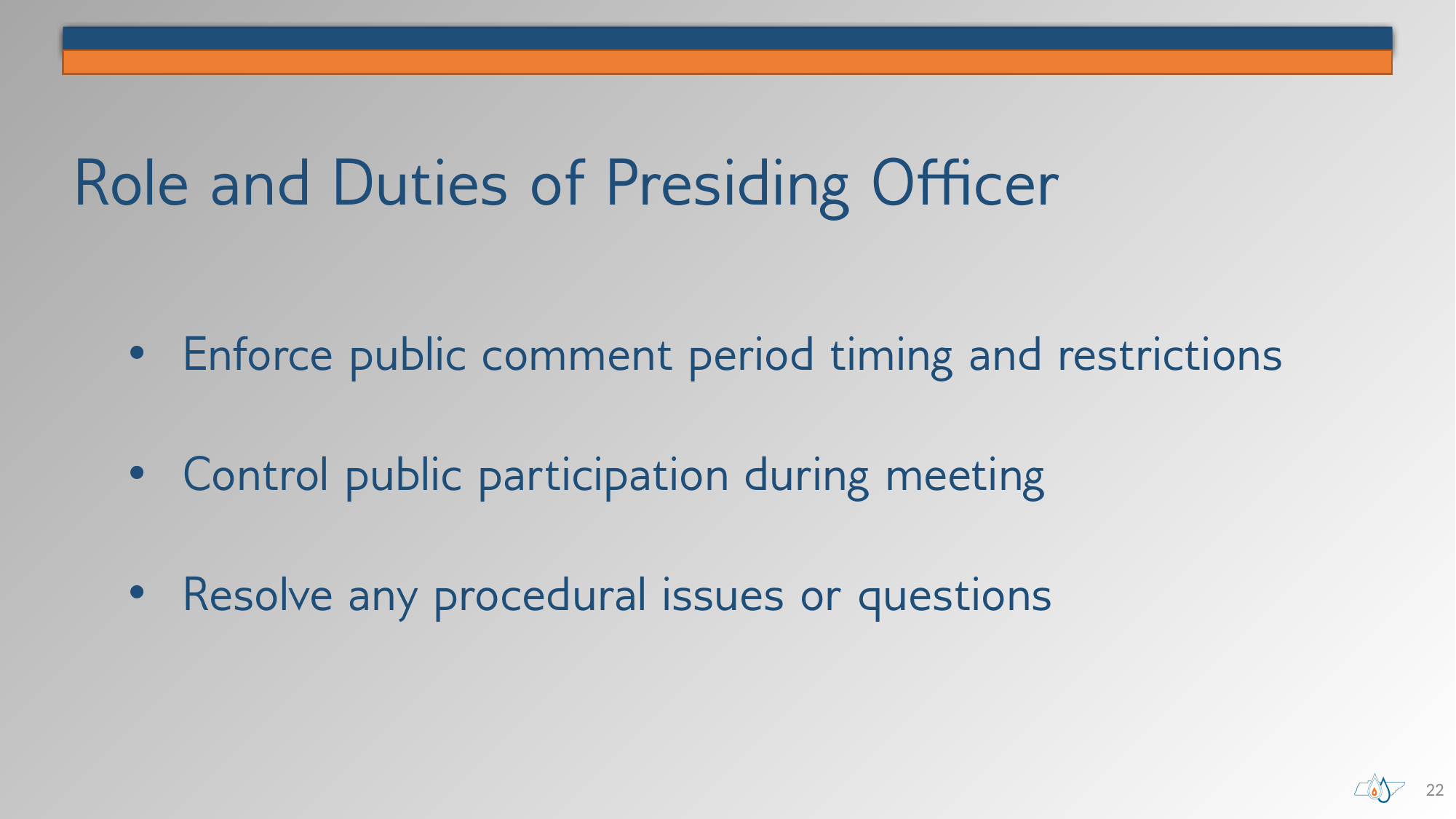

# Role and Duties of Presiding Officer
Enforce public comment period timing and restrictions

Control public participation during meeting

Resolve any procedural issues or questions

22